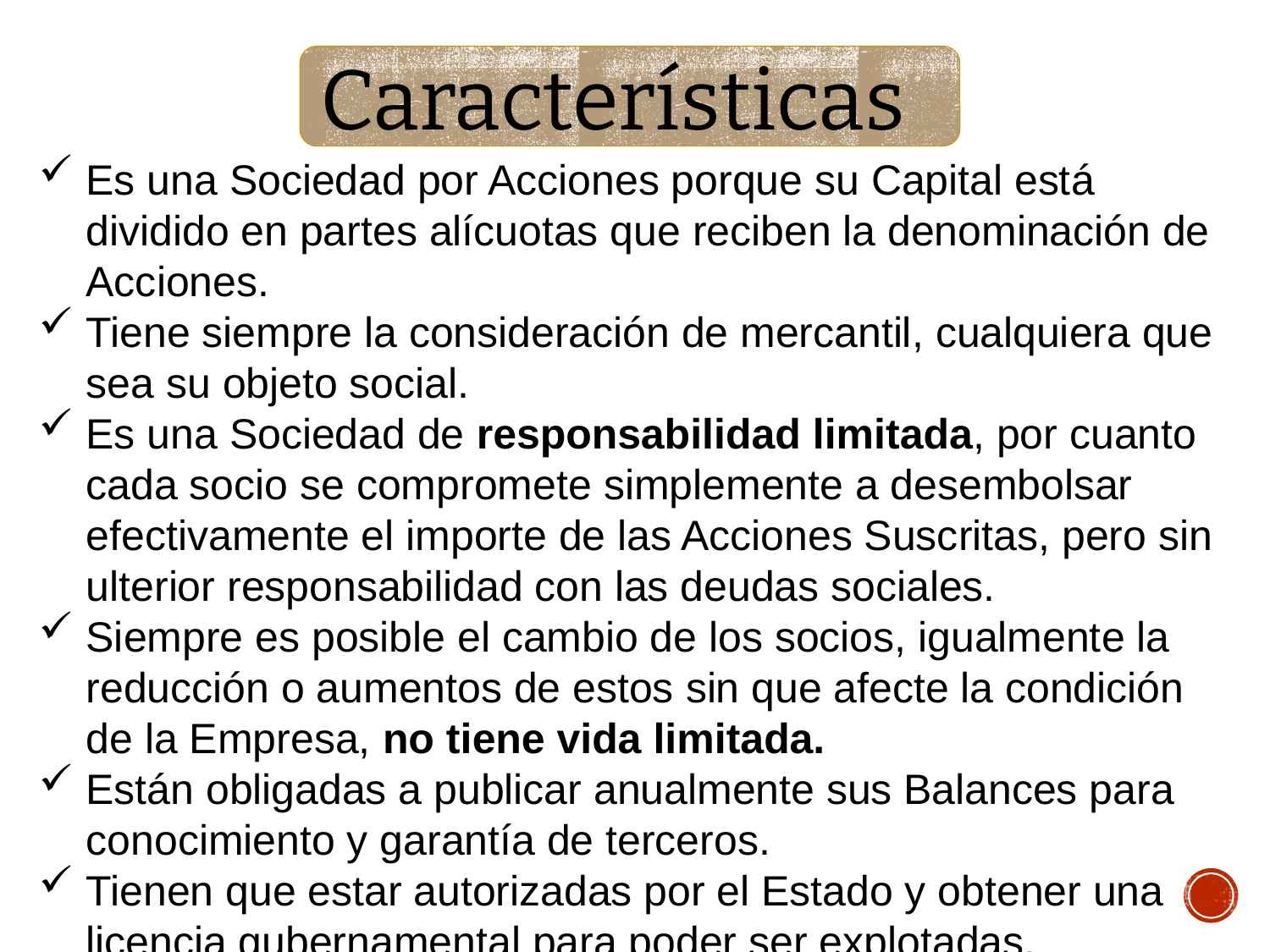

Características
Es una Sociedad por Acciones porque su Capital está dividido en partes alícuotas que reciben la denominación de Acciones.
Tiene siempre la consideración de mercantil, cualquiera que sea su objeto social.
Es una Sociedad de responsabilidad limitada, por cuanto cada socio se compromete simplemente a desembolsar efectivamente el importe de las Acciones Suscritas, pero sin ulterior responsabilidad con las deudas sociales.
Siempre es posible el cambio de los socios, igualmente la reducción o aumentos de estos sin que afecte la condición de la Empresa, no tiene vida limitada.
Están obligadas a publicar anualmente sus Balances para conocimiento y garantía de terceros.
Tienen que estar autorizadas por el Estado y obtener una licencia gubernamental para poder ser explotadas.